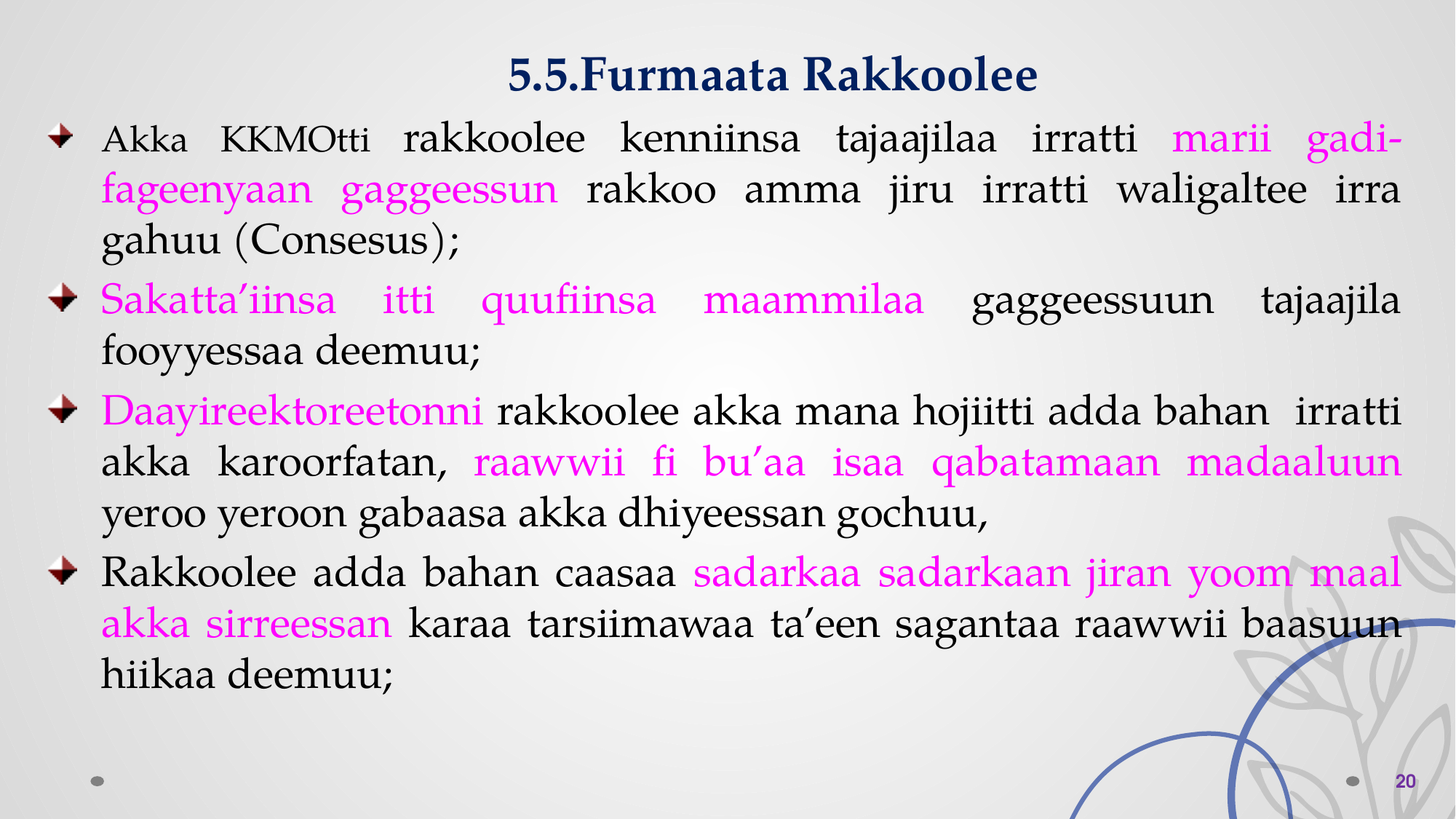

5.5.Furmaata Rakkoolee
Akka KKMOtti rakkoolee kenniinsa tajaajilaa irratti marii gadi-fageenyaan gaggeessun rakkoo amma jiru irratti waligaltee irra gahuu (Consesus);
Sakatta’iinsa itti quufiinsa maammilaa gaggeessuun tajaajila fooyyessaa deemuu;
Daayireektoreetonni rakkoolee akka mana hojiitti adda bahan  irratti akka karoorfatan, raawwii fi bu’aa isaa qabatamaan madaaluun yeroo yeroon gabaasa akka dhiyeessan gochuu,
Rakkoolee adda bahan caasaa sadarkaa sadarkaan jiran yoom maal akka sirreessan karaa tarsiimawaa ta’een sagantaa raawwii baasuun hiikaa deemuu;
 20